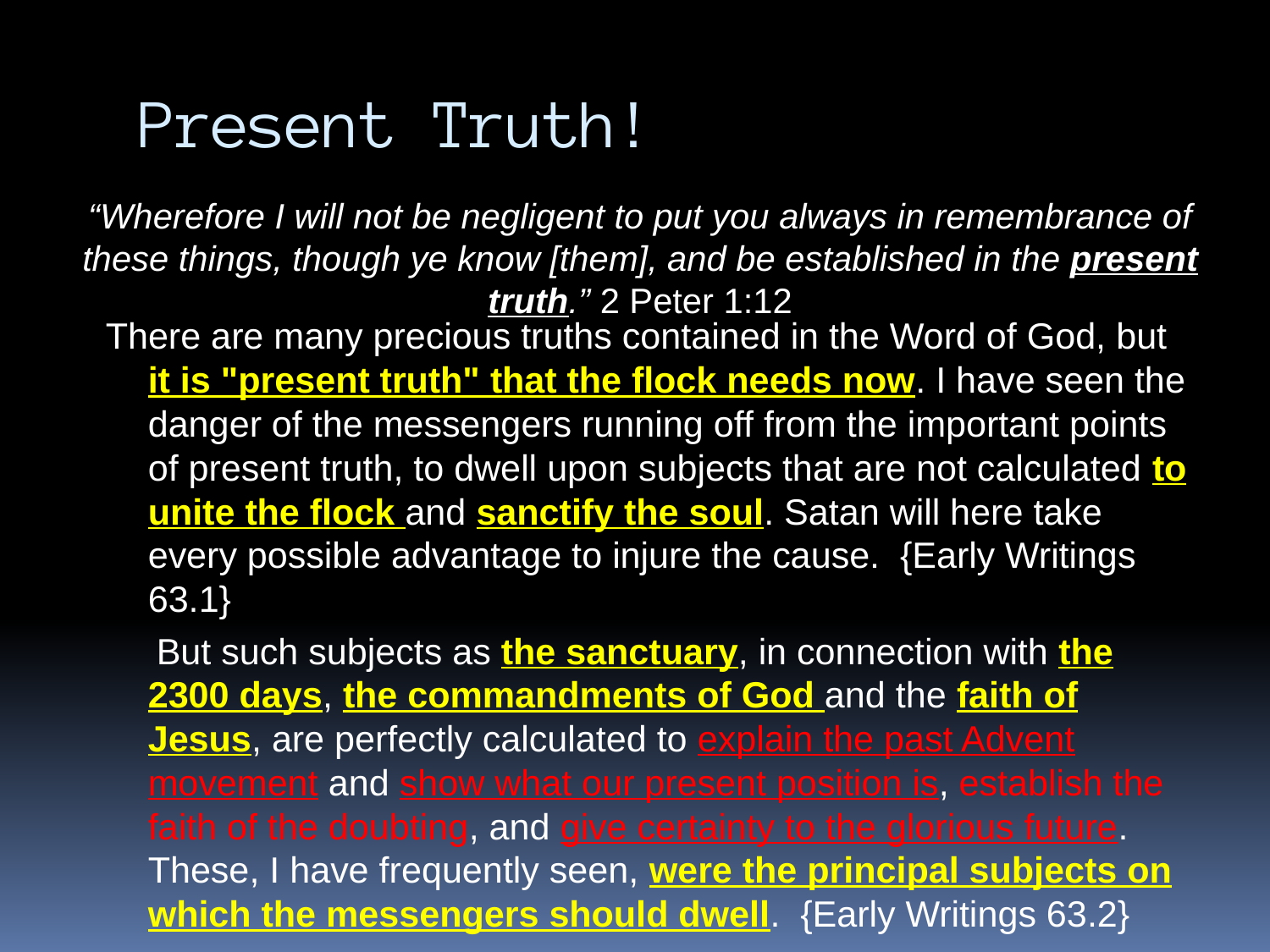

# Present Truth!
“Wherefore I will not be negligent to put you always in remembrance of these things, though ye know [them], and be established in the present truth.” 2 Peter 1:12
There are many precious truths contained in the Word of God, but it is "present truth" that the flock needs now. I have seen the danger of the messengers running off from the important points of present truth, to dwell upon subjects that are not calculated to unite the flock and sanctify the soul. Satan will here take every possible advantage to injure the cause.  {Early Writings 63.1}
     But such subjects as the sanctuary, in connection with the 2300 days, the commandments of God and the faith of Jesus, are perfectly calculated to explain the past Advent movement and show what our present position is, establish the faith of the doubting, and give certainty to the glorious future. These, I have frequently seen, were the principal subjects on which the messengers should dwell.  {Early Writings 63.2}